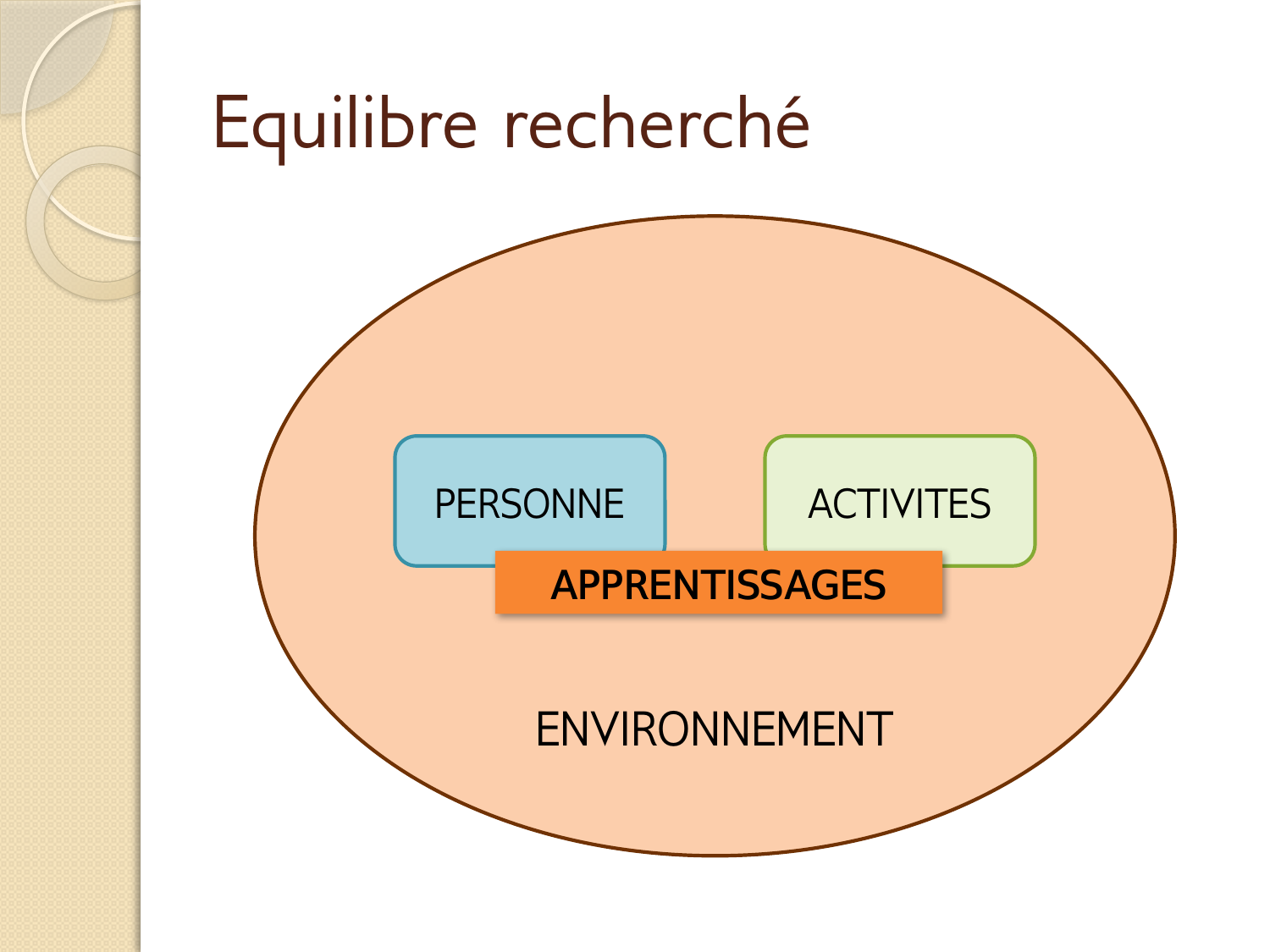

# Equilibre recherché

ENVIRONNEMENT
PERSONNE
ACTIVITES
APPRENTISSAGES